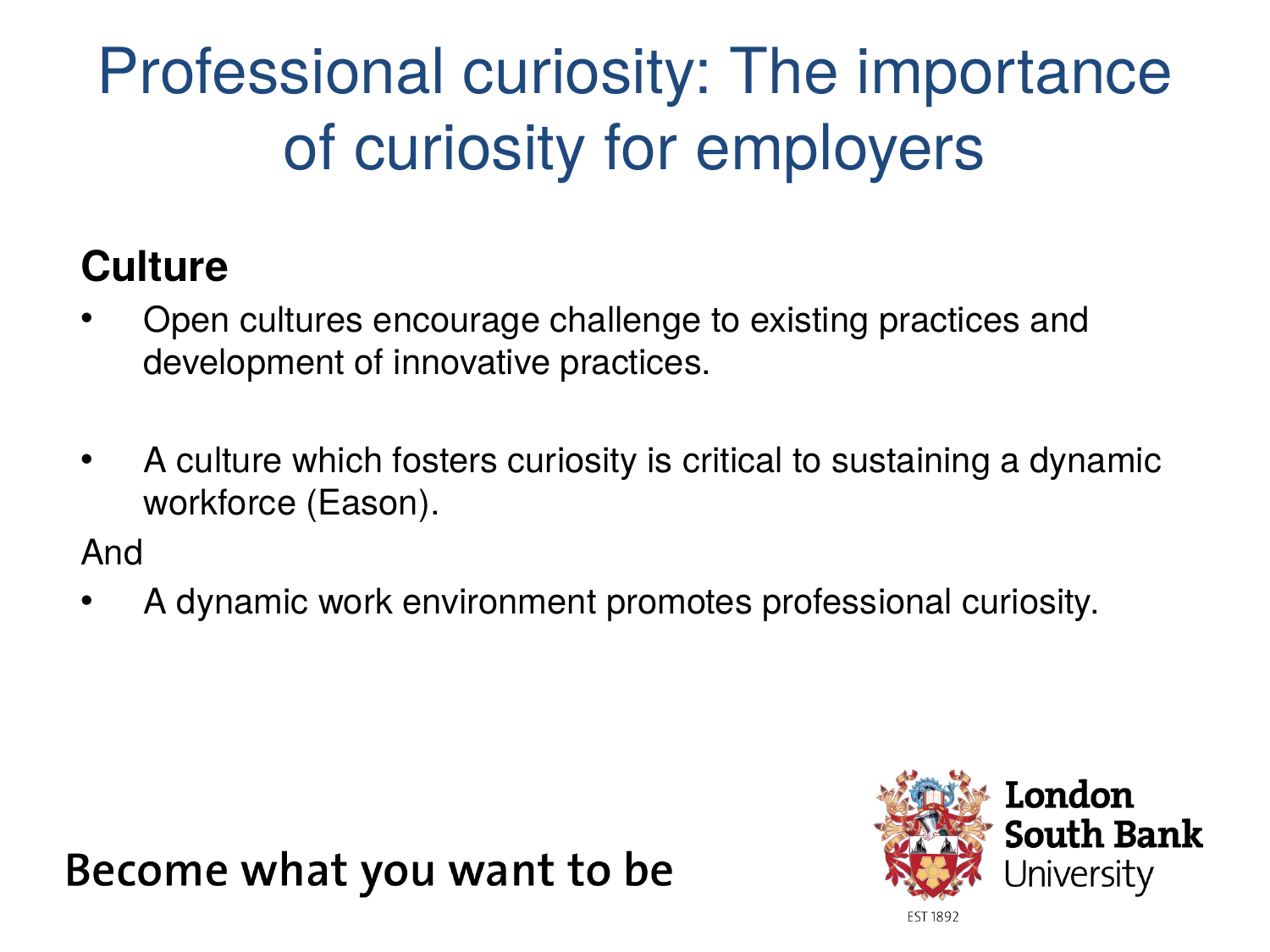

# Professional curiosity: The importance of curiosity for employers
Culture
Open cultures encourage challenge to existing practices and development of innovative practices.

A culture which fosters curiosity is critical to sustaining a dynamic workforce (Eason).
And
A dynamic work environment promotes professional curiosity.